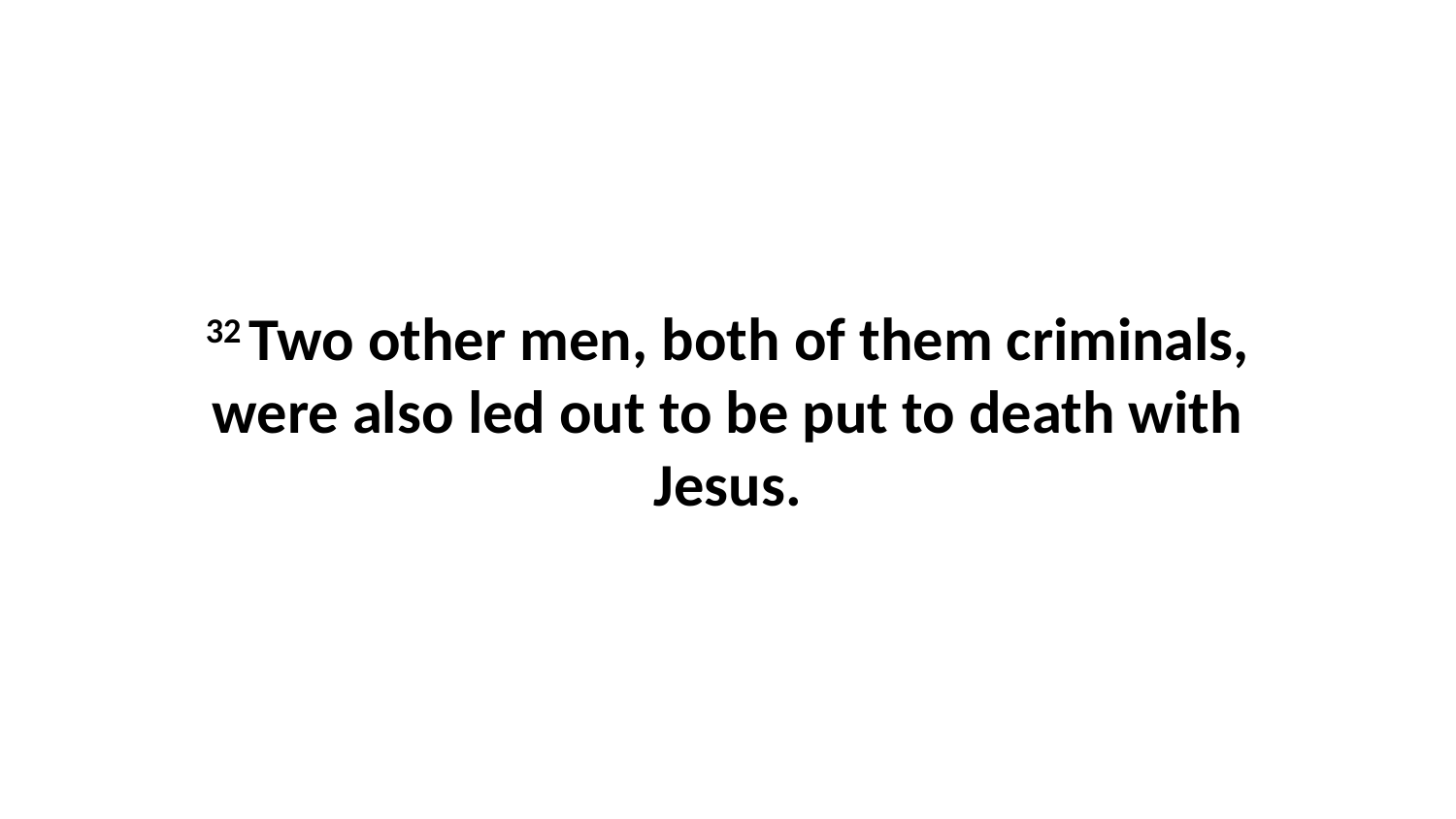

32 Two other men, both of them criminals, were also led out to be put to death with Jesus.